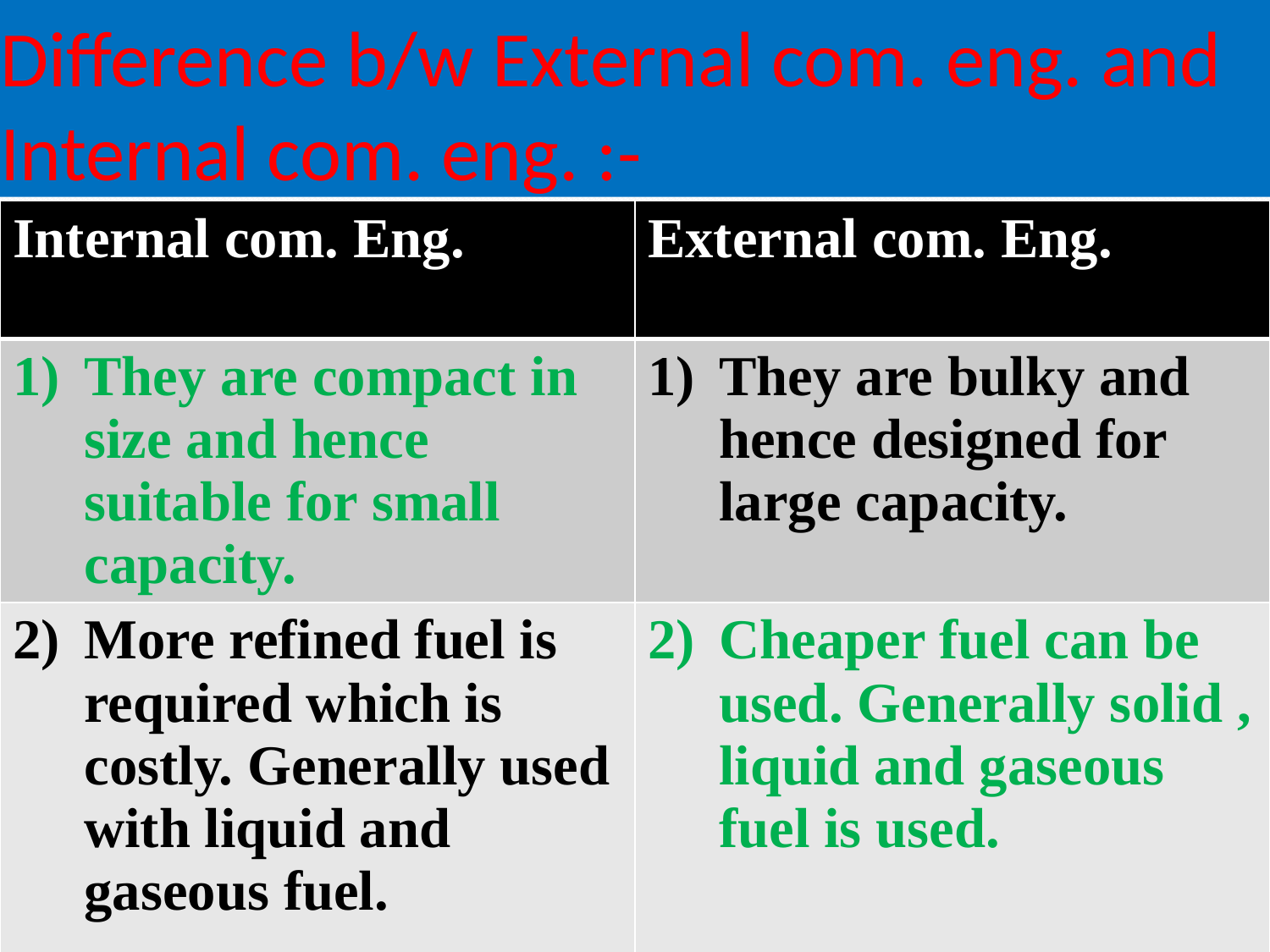

# Difference b/w External com. eng. and Internal com. eng. :-
| Internal com. Eng. | External com. Eng. |
| --- | --- |
| They are compact in size and hence suitable for small capacity. | They are bulky and hence designed for large capacity. |
| More refined fuel is required which is costly. Generally used with liquid and gaseous fuel. | Cheaper fuel can be used. Generally solid , liquid and gaseous fuel is used. |